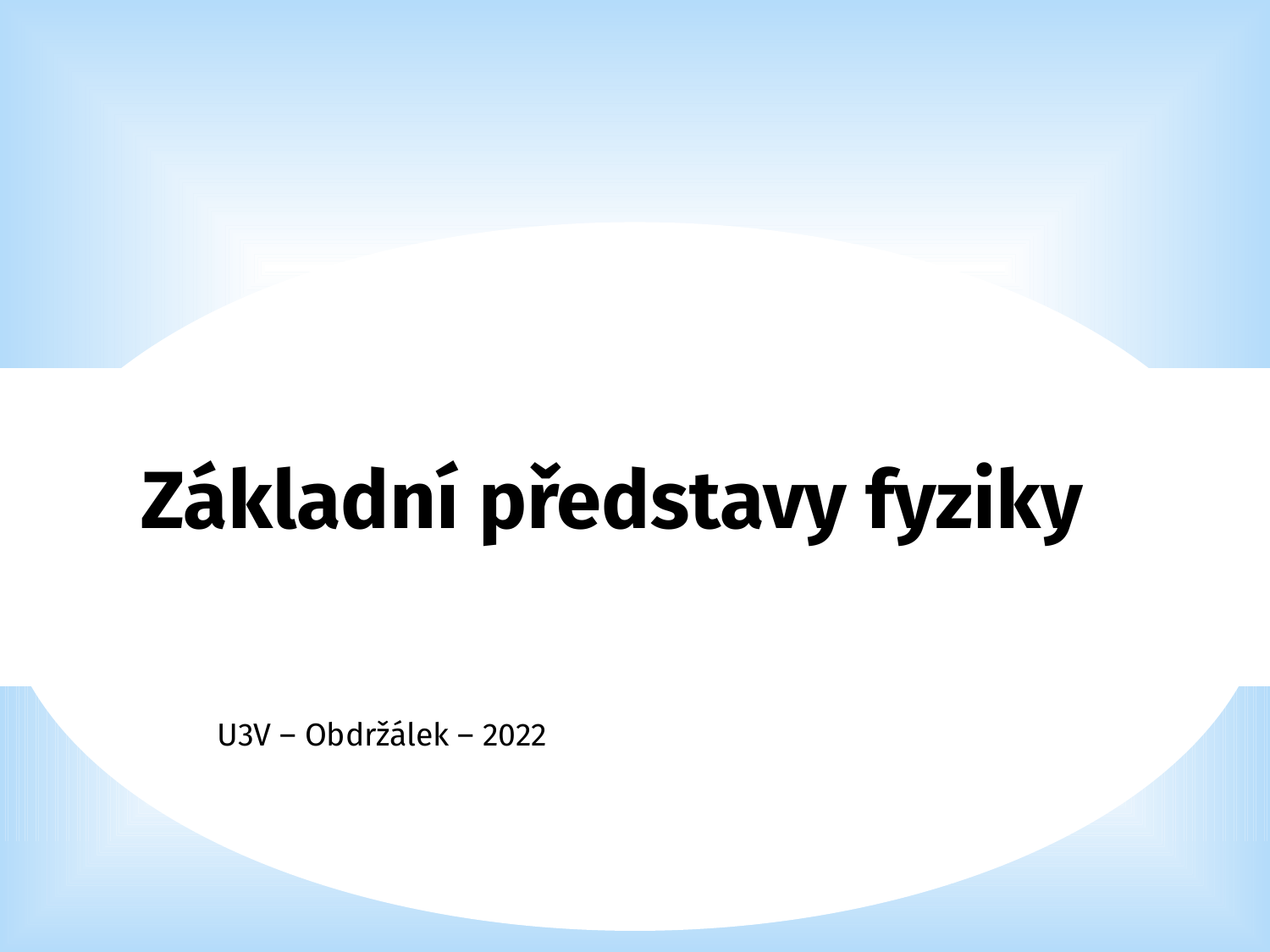

# Základní představy fyziky
U3V – Obdržálek – 2022